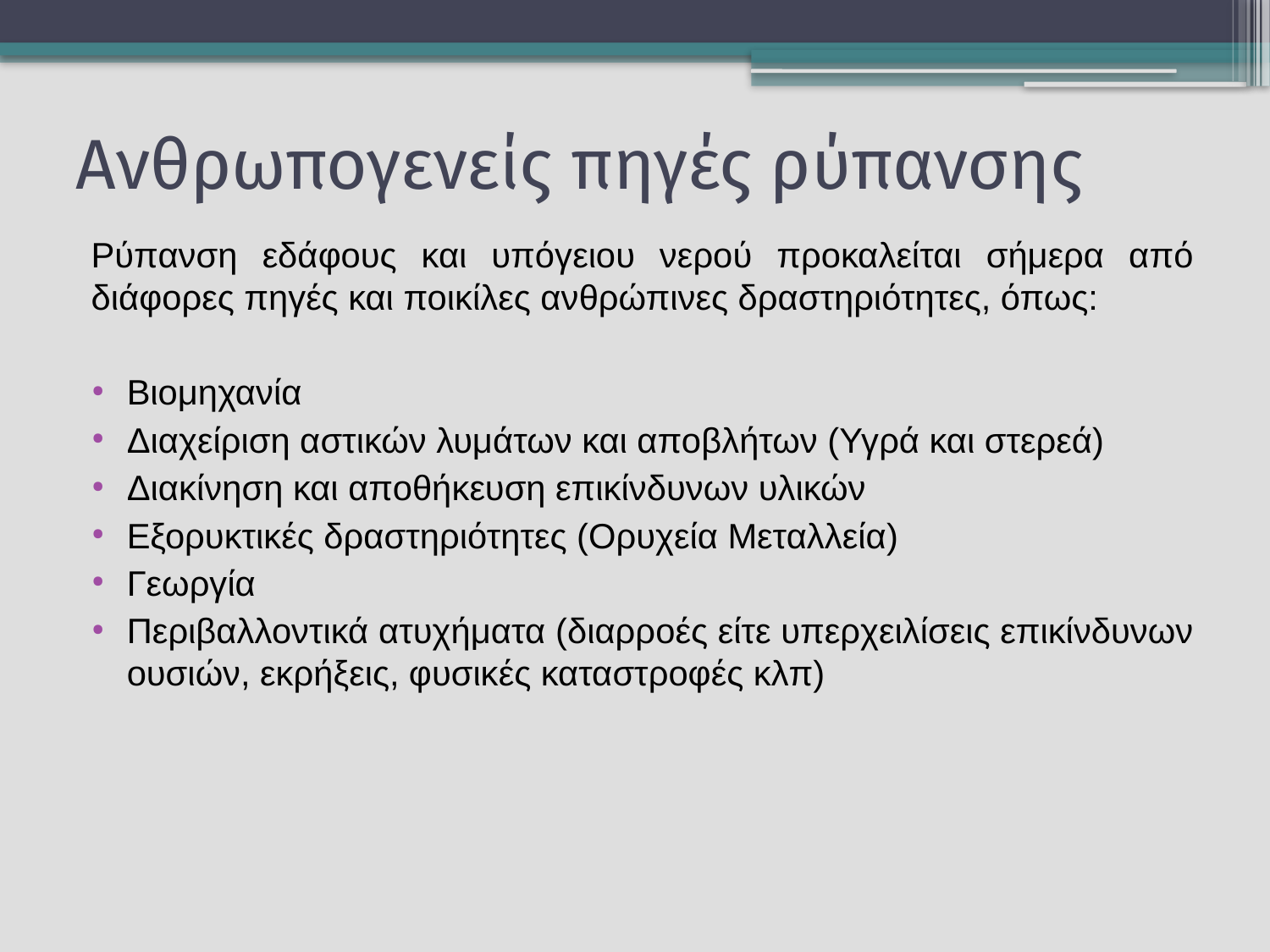

# Ανθρωπογενείς πηγές ρύπανσης
Ρύπανση εδάφους και υπόγειου νερού προκαλείται σήμερα από διάφορες πηγές και ποικίλες ανθρώπινες δραστηριότητες, όπως:

Βιομηχανία
Διαχείριση αστικών λυμάτων και αποβλήτων (Υγρά και στερεά)
Διακίνηση και αποθήκευση επικίνδυνων υλικών
Εξορυκτικές δραστηριότητες (Ορυχεία Μεταλλεία)
Γεωργία
Περιβαλλοντικά ατυχήματα (διαρροές είτε υπερχειλίσεις επικίνδυνων ουσιών, εκρήξεις, φυσικές καταστροφές κλπ)